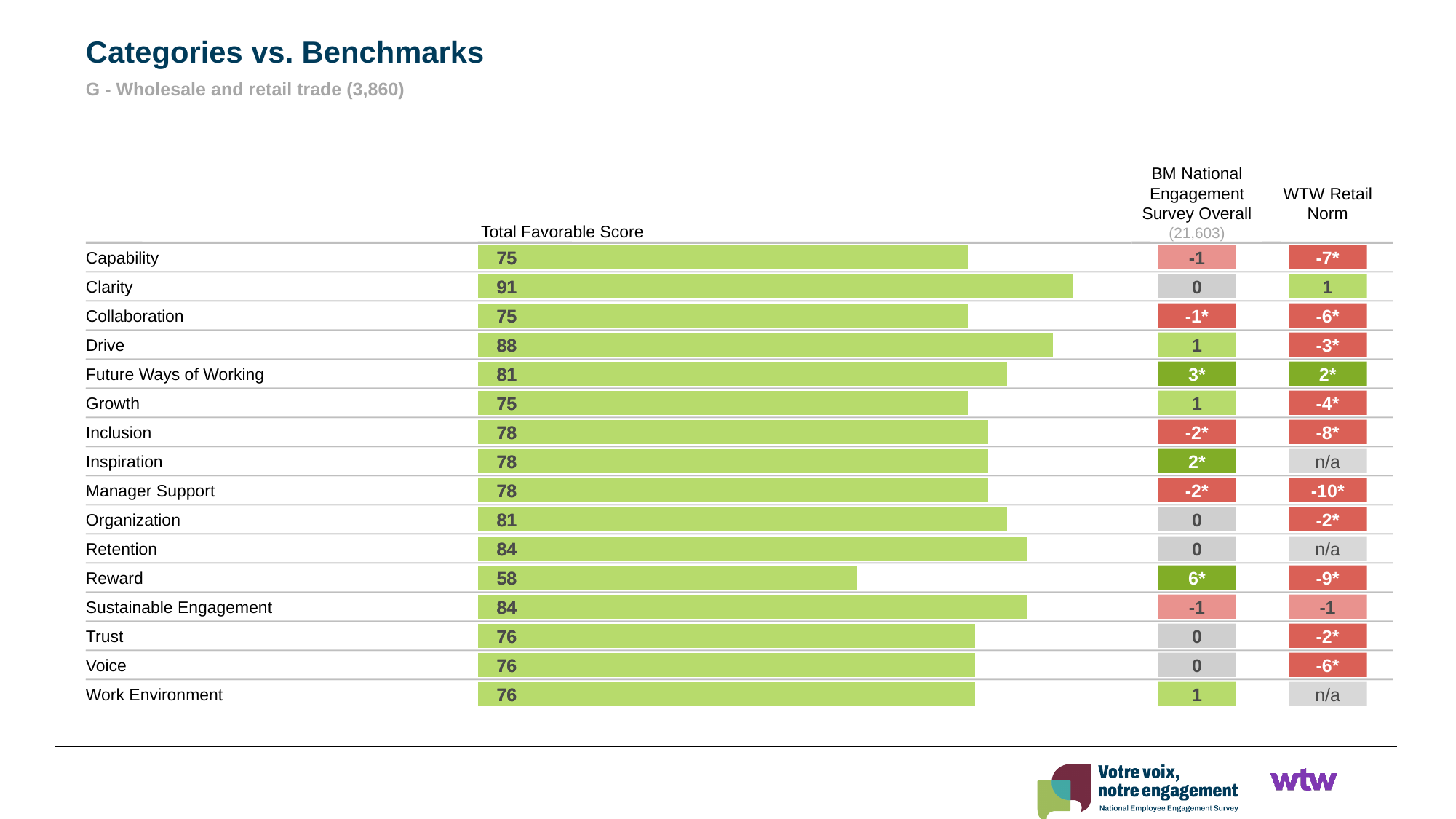

Categories vs. Benchmarks
G - Wholesale and retail trade (3,860)
Total Favorable Score
BM National Engagement Survey Overall
(21,603)
WTW Retail Norm

Capability

### Chart

| Category | Score |
|---|---|
75
75
-1
-7*

Clarity

### Chart

| Category | Score |
|---|---|
91
91
0
1

Collaboration

### Chart

| Category | Score |
|---|---|
75
75
-1*
-6*

Drive

### Chart

| Category | Score |
|---|---|
88
88
1
-3*

Future Ways of Working

### Chart

| Category | Score |
|---|---|
81
81
3*
2*

Growth

### Chart

| Category | Score |
|---|---|
75
75
1
-4*

Inclusion

### Chart

| Category | Score |
|---|---|
78
78
-2*
-8*

Inspiration

### Chart

| Category | Score |
|---|---|
78
78
2*
n/a

Manager Support

### Chart

| Category | Score |
|---|---|
78
78
-2*
-10*

Organization

### Chart

| Category | Score |
|---|---|
81
81
0
-2*

Retention

### Chart

| Category | Score |
|---|---|
84
84
0
n/a

Reward

### Chart

| Category | Score |
|---|---|
58
58
6*
-9*

Sustainable Engagement

### Chart

| Category | Score |
|---|---|
84
84
-1
-1

Trust

### Chart

| Category | Score |
|---|---|
76
76
0
-2*

Voice

### Chart

| Category | Score |
|---|---|
76
76
0
-6*

Work Environment

### Chart

| Category | Score |
|---|---|
76
76
1
n/a